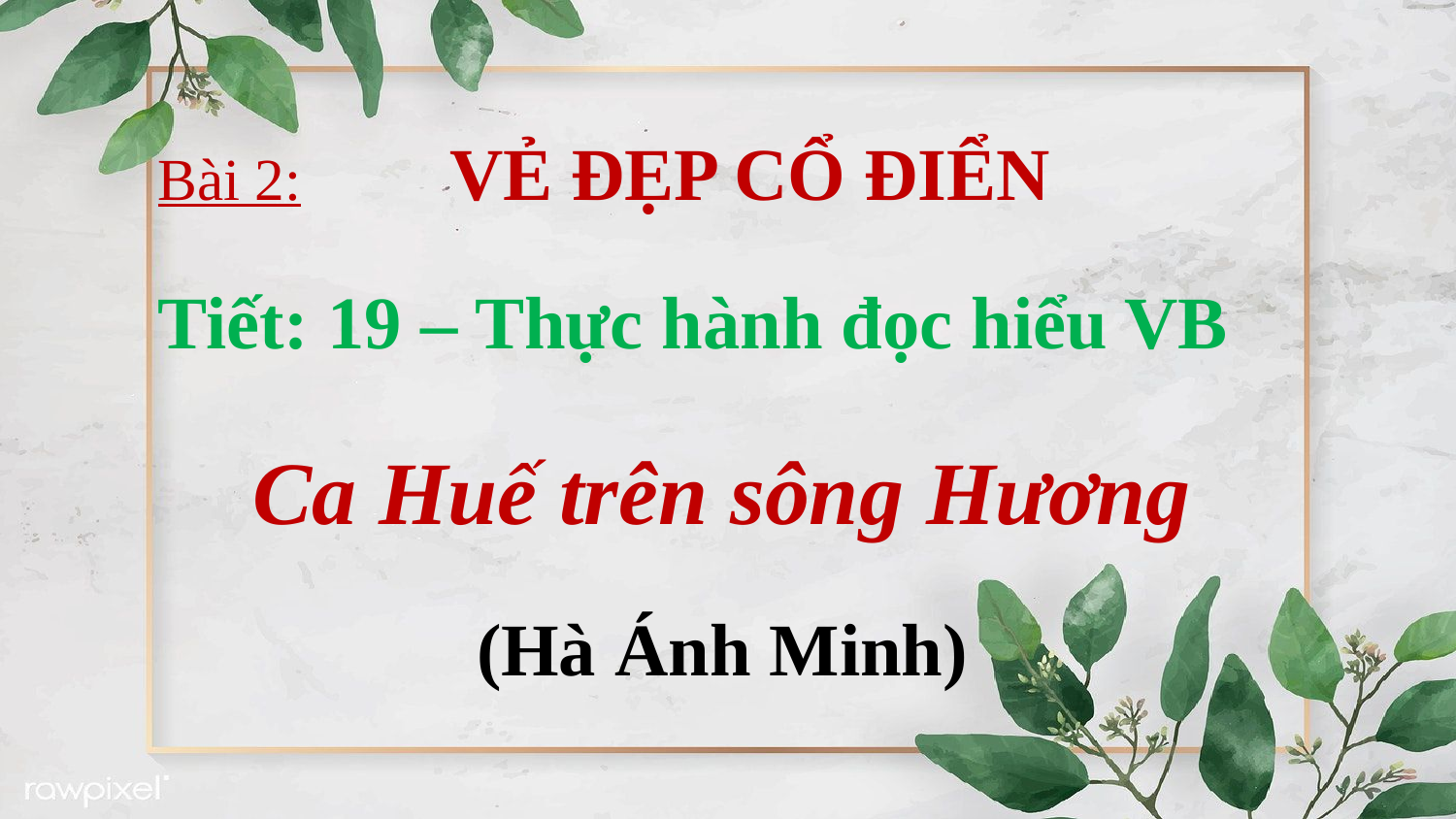

Bài 2:          VẺ ĐẸP CỔ ĐIỂN
Tiết: 19 – Thực hành đọc hiểu VB
Ca Huế trên sông Hương
(Hà Ánh Minh)